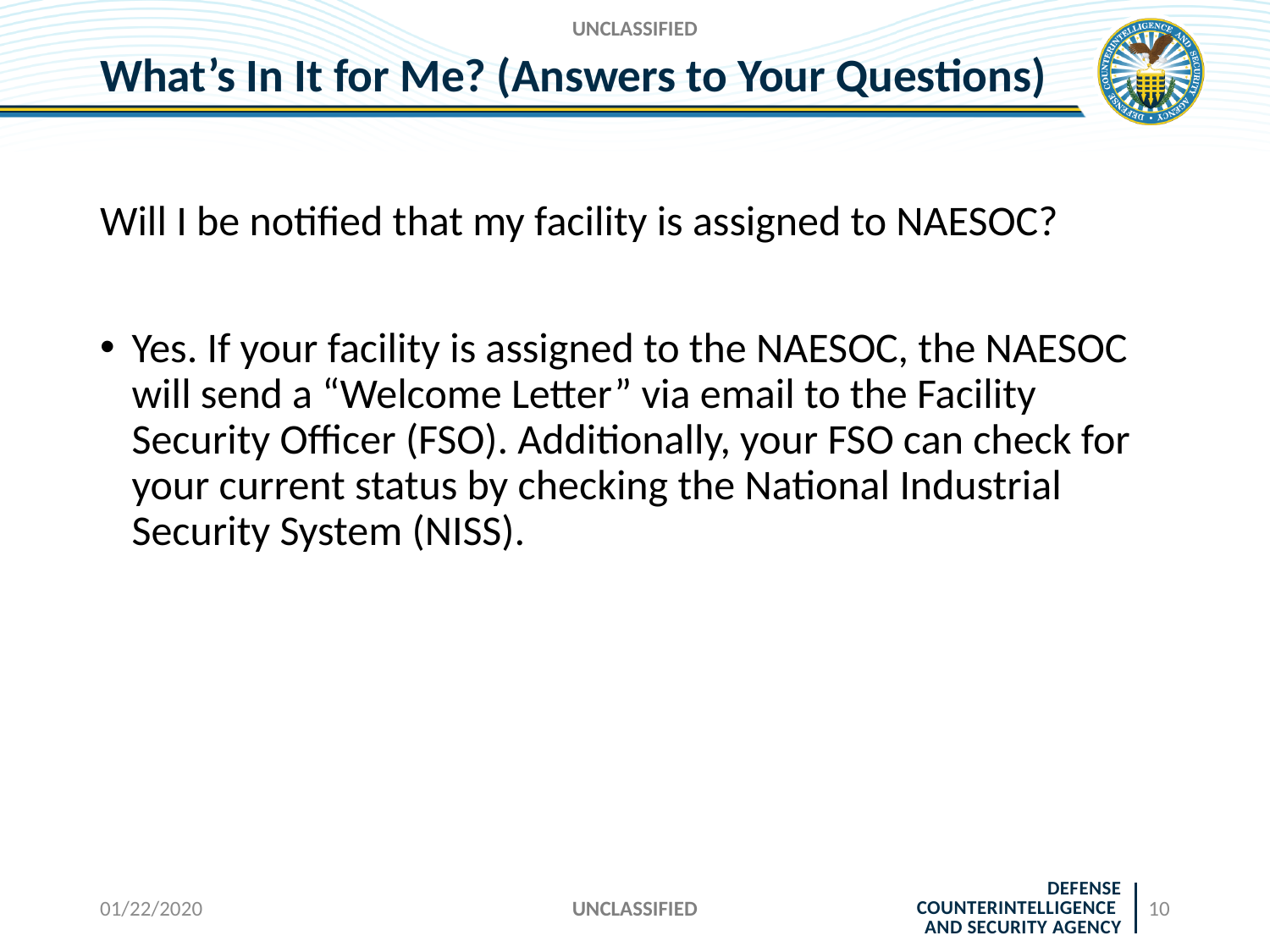

UNCLASSIFIED
# What’s In It for Me? (Answers to Your Questions)
Will I be notified that my facility is assigned to NAESOC?

Yes. If your facility is assigned to the NAESOC, the NAESOC will send a “Welcome Letter” via email to the Facility Security Officer (FSO). Additionally, your FSO can check for your current status by checking the National Industrial Security System (NISS).

01/22/2020
UNCLASSIFIED
10